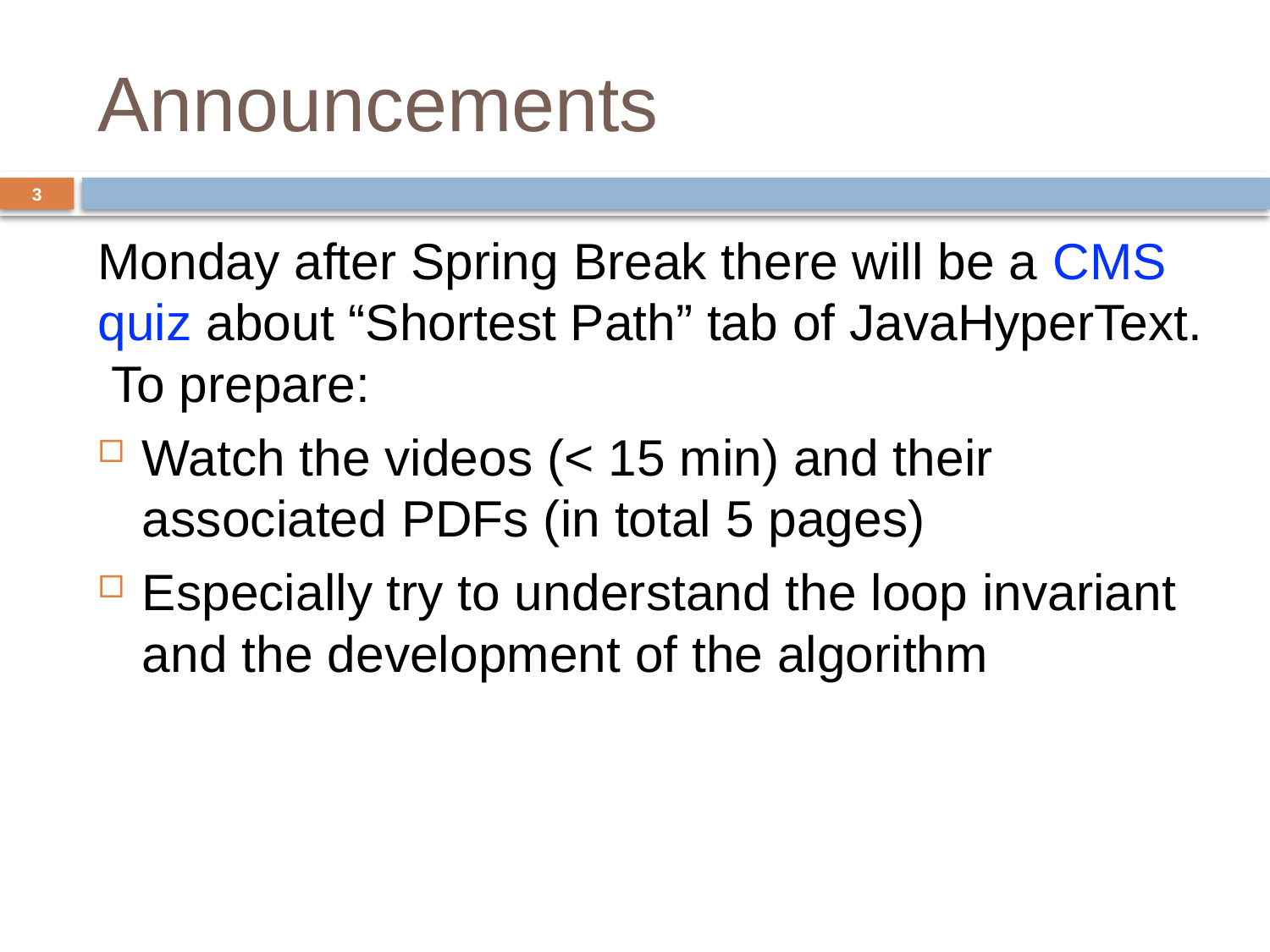

# Announcements
3
Monday after Spring Break there will be a CMS quiz about “Shortest Path” tab of JavaHyperText.  To prepare:
Watch the videos (< 15 min) and their associated PDFs (in total 5 pages)
Especially try to understand the loop invariant and the development of the algorithm